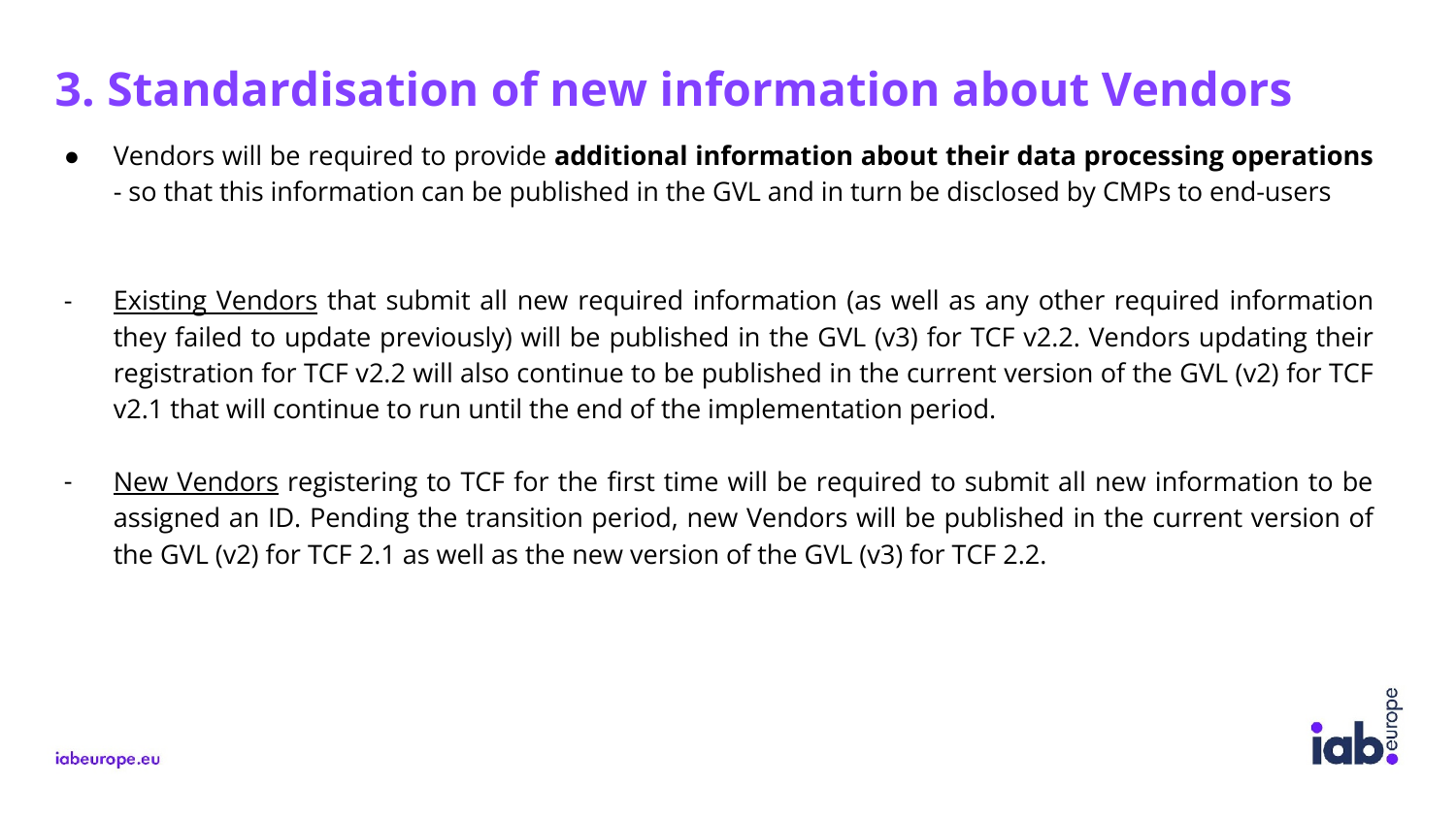

3. Standardisation of new information about Vendors

Vendors will be required to provide additional information about their data processing operations - so that this information can be published in the GVL and in turn be disclosed by CMPs to end-users

Existing Vendors that submit all new required information (as well as any other required information they failed to update previously) will be published in the GVL (v3) for TCF v2.2. Vendors updating their registration for TCF v2.2 will also continue to be published in the current version of the GVL (v2) for TCF v2.1 that will continue to run until the end of the implementation period.

New Vendors registering to TCF for the first time will be required to submit all new information to be assigned an ID. Pending the transition period, new Vendors will be published in the current version of the GVL (v2) for TCF 2.1 as well as the new version of the GVL (v3) for TCF 2.2.